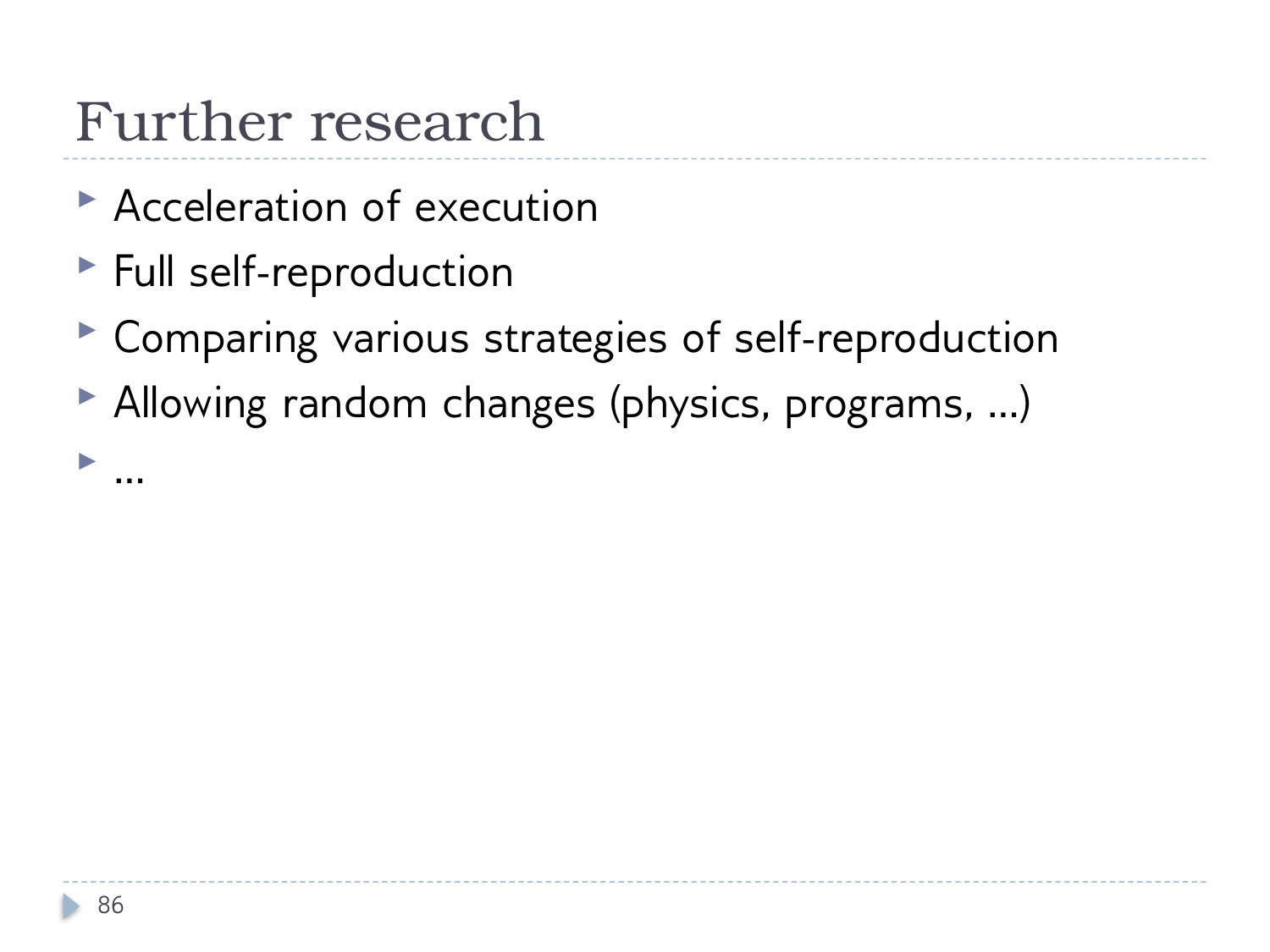

# Further research
Acceleration of execution
Full self-reproduction
Comparing various strategies of self-reproduction
Allowing random changes (physics, programs, …)
…

86